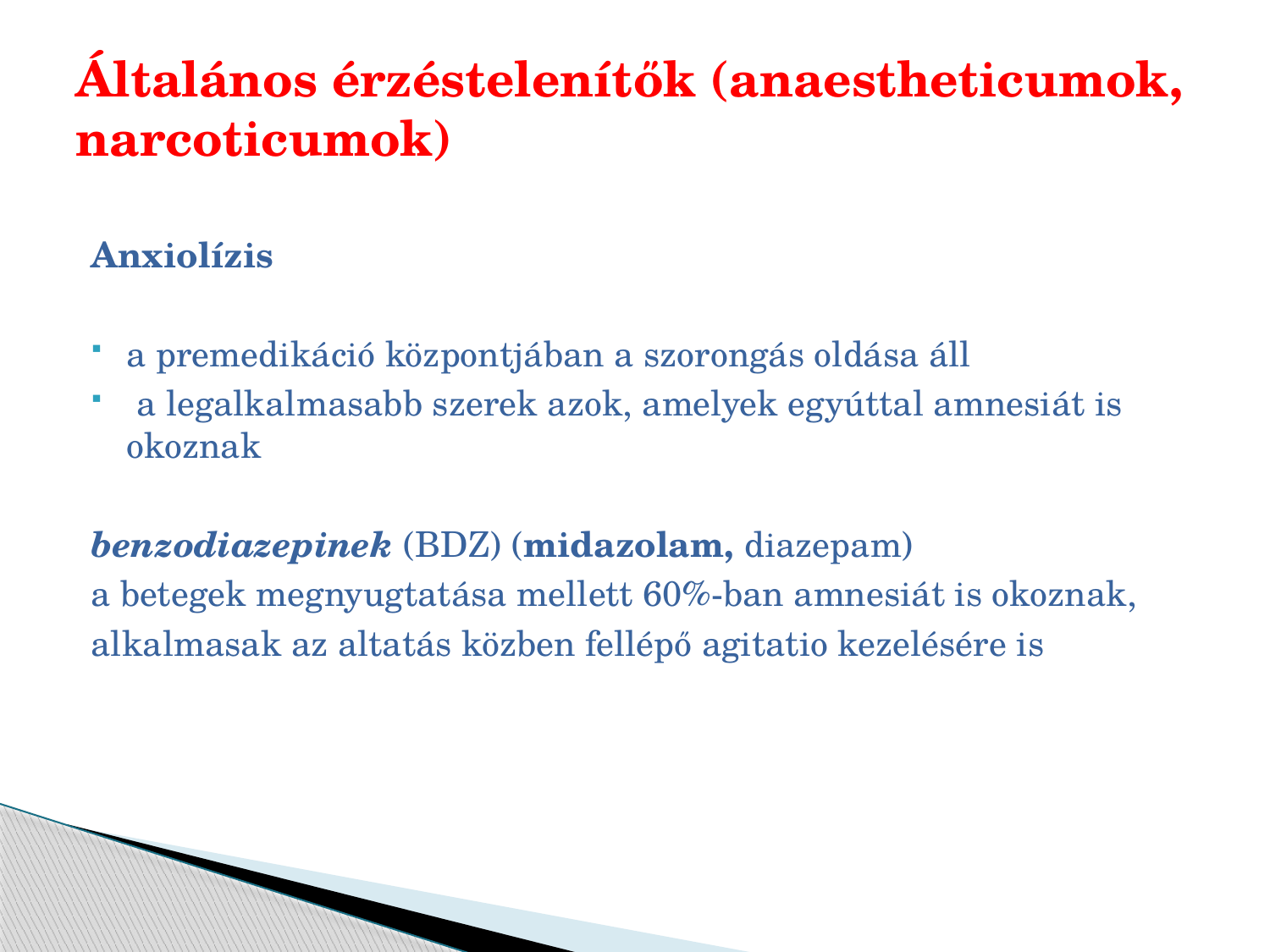

# Általános érzéstelenítők (anaestheticumok, narcoticumok)
Anxiolízis

a premedikáció központjában a szorongás oldása áll
 a legalkalmasabb szerek azok, amelyek egyúttal amnesiát is okoznak

benzodiazepinek (BDZ) (midazolam, diazepam)
a betegek megnyugtatása mellett 60%-ban amnesiát is okoznak,
alkalmasak az altatás közben fellépő agitatio kezelésére is